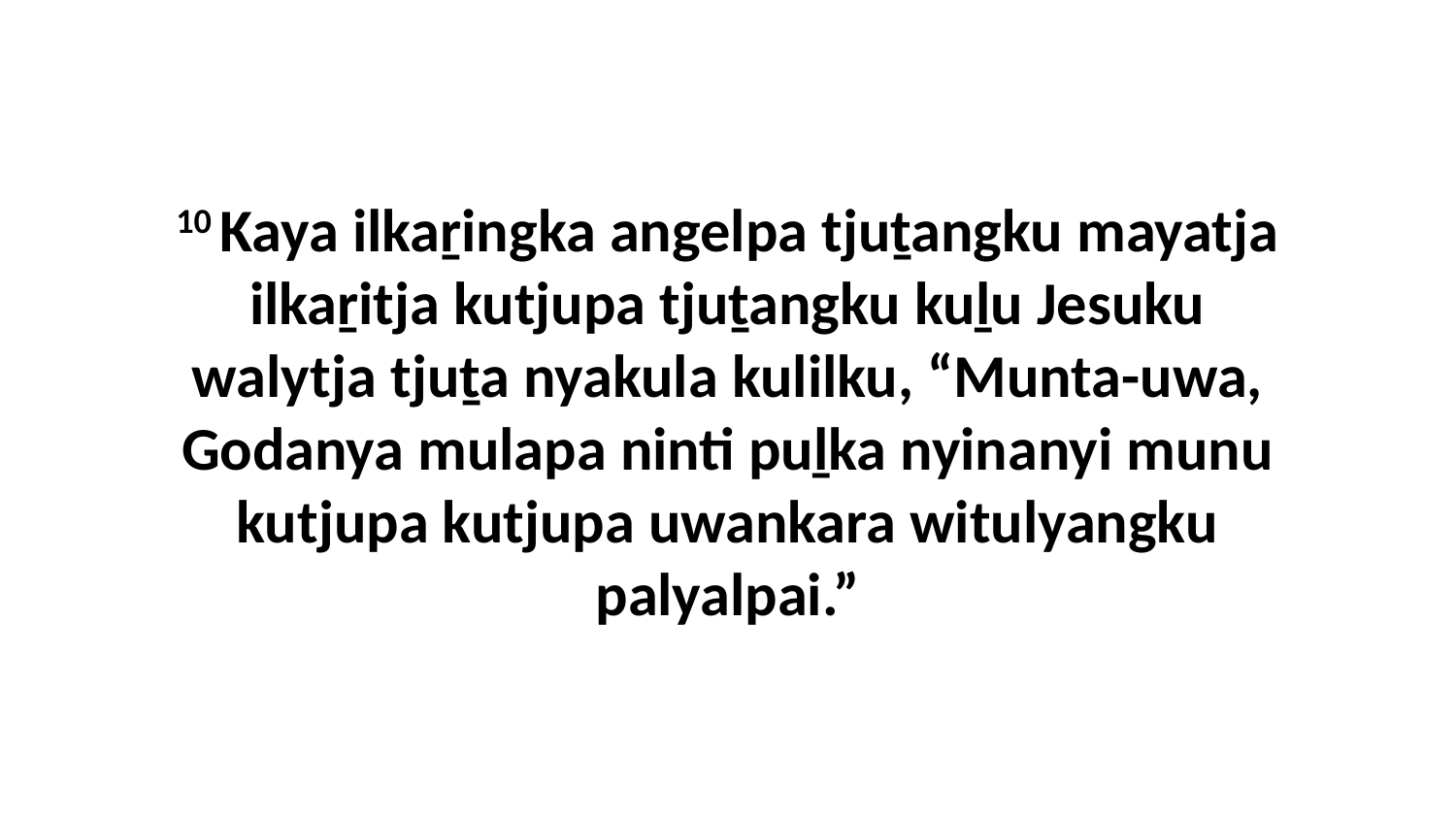

10 Kaya ilkaṟingka angelpa tjuṯangku mayatja ilkaṟitja kutjupa tjuṯangku kuḻu Jesuku walytja tjuṯa nyakula kulilku, “Munta-uwa, Godanya mulapa ninti puḻka nyinanyi munu kutjupa kutjupa uwankara witulyangku palyalpai.”